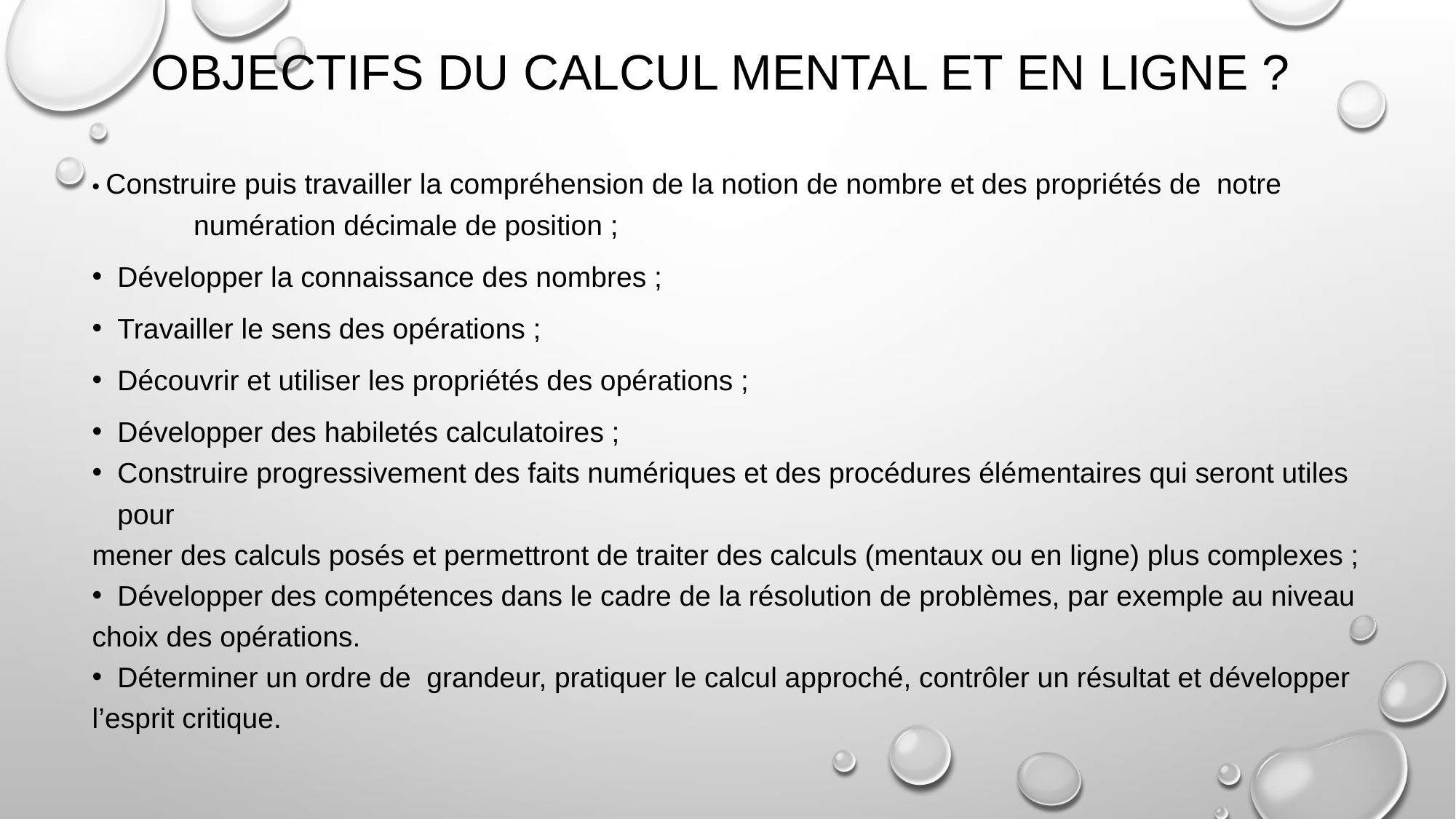

# Objectifs Du calcul mental et en ligne ?
• Construire puis travailler la compréhension de la notion de nombre et des propriétés de  notre                        numération décimale de position ;
Développer la connaissance des nombres ;
Travailler le sens des opérations ;
Découvrir et utiliser les propriétés des opérations ;
Développer des habiletés calculatoires ;
Construire progressivement des faits numériques et des procédures élémentaires qui seront utiles pour
mener des calculs posés et permettront de traiter des calculs (mentaux ou en ligne) plus complexes ;
Développer des compétences dans le cadre de la résolution de problèmes, par exemple au niveau
choix des opérations.
Déterminer un ordre de  grandeur, pratiquer le calcul approché, contrôler un résultat et développer
l’esprit critique.